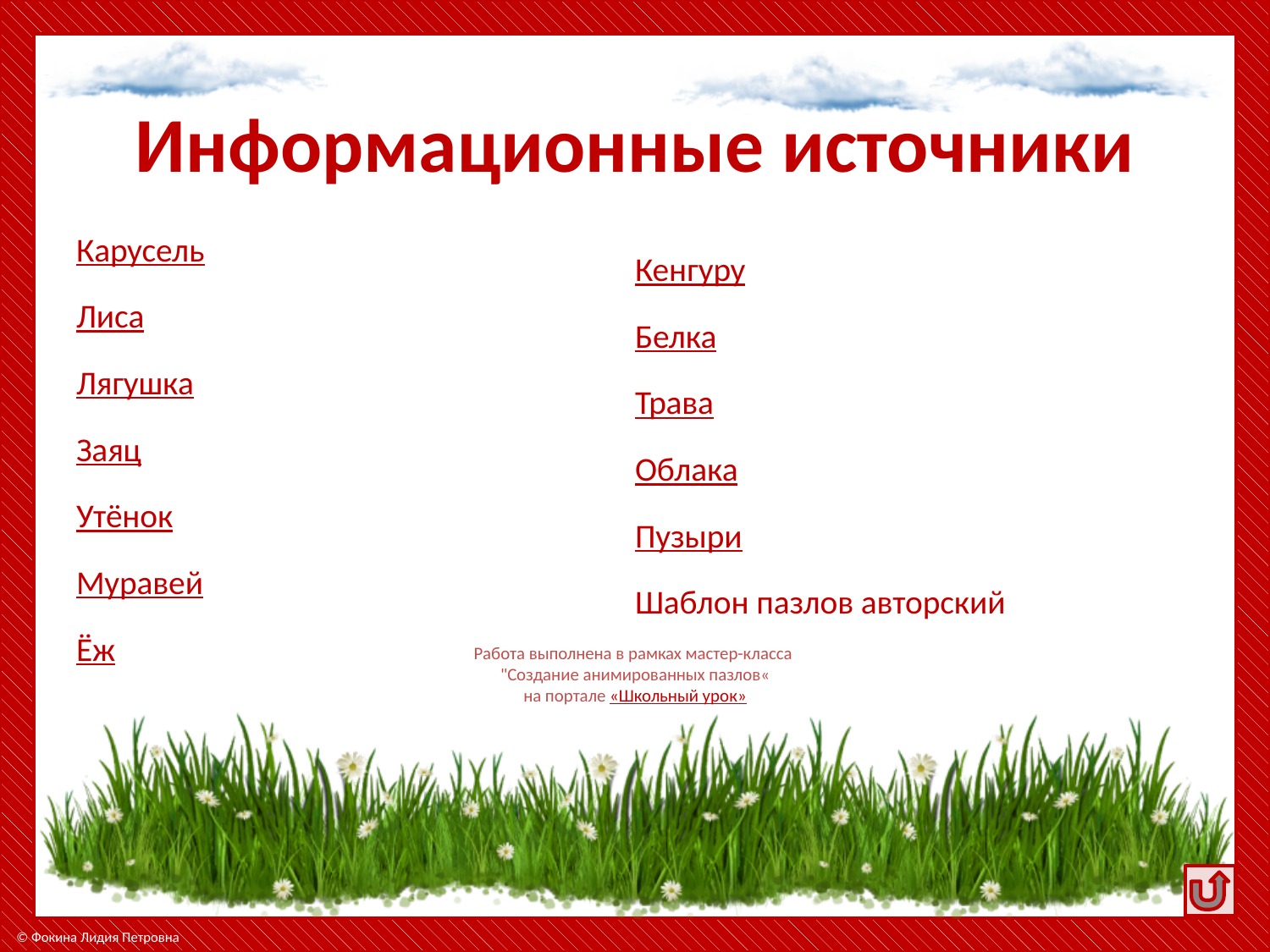

# Информационные источники
Карусель
Лиса
Лягушка
Заяц
Утёнок
Муравей
Ёж
Кенгуру
Белка
Трава
Облака
Пузыри
Шаблон пазлов авторский
Работа выполнена в рамках мастер-класса
"Создание анимированных пазлов«
на портале «Школьный урок»